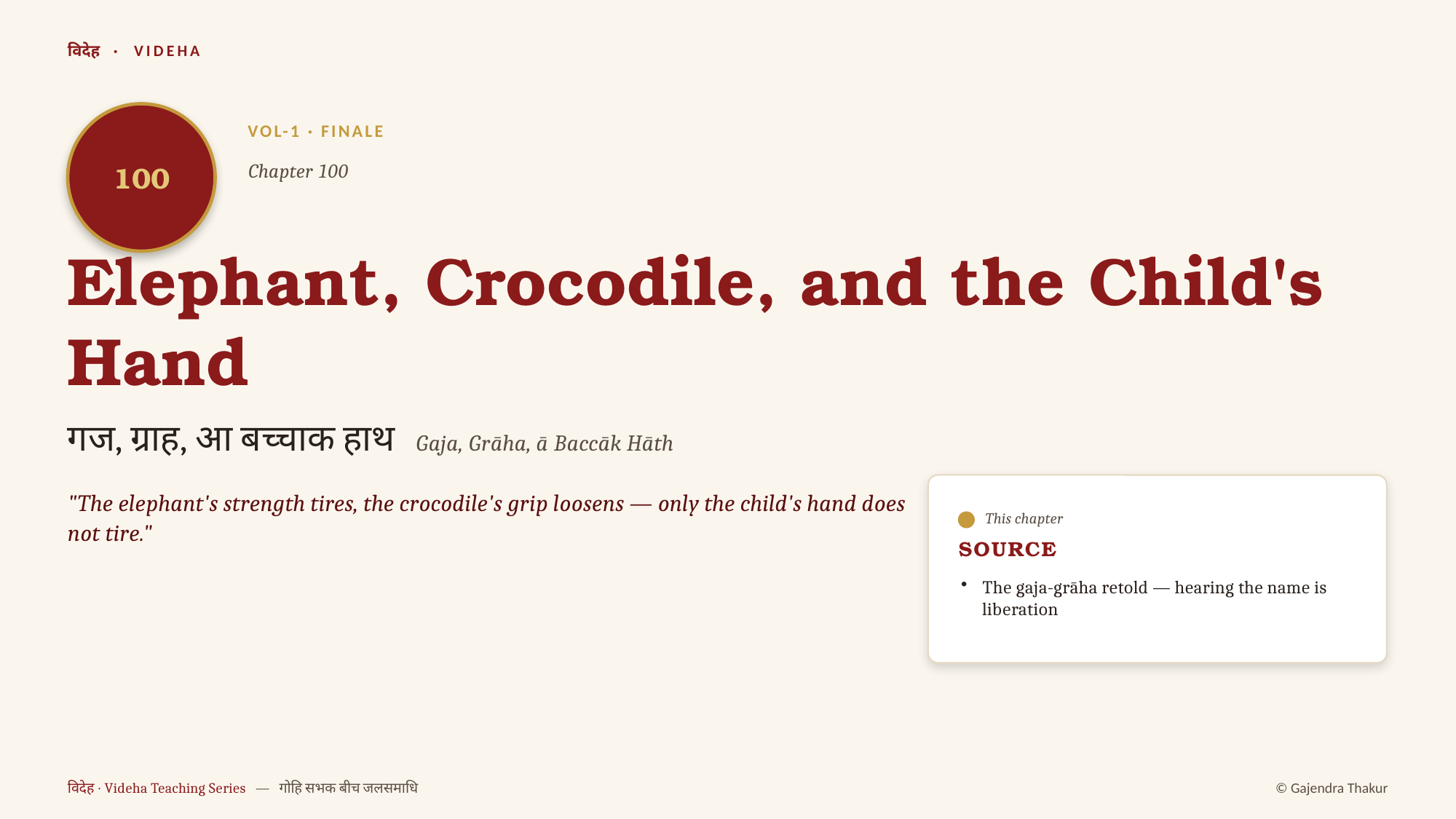

विदेह  ·  VIDEHA

100
VOL-1 · FINALE
Chapter 100
Elephant, Crocodile, and the Child's Hand
गज, ग्राह, आ बच्चाक हाथ    Gaja, Grāha, ā Baccāk Hāth

"The elephant's strength tires, the crocodile's grip loosens — only the child's hand does not tire."
This chapter

SOURCE
The gaja-grāha retold — hearing the name is liberation
विदेह · Videha Teaching Series   —   गोहि सभक बीच जलसमाधि
© Gajendra Thakur